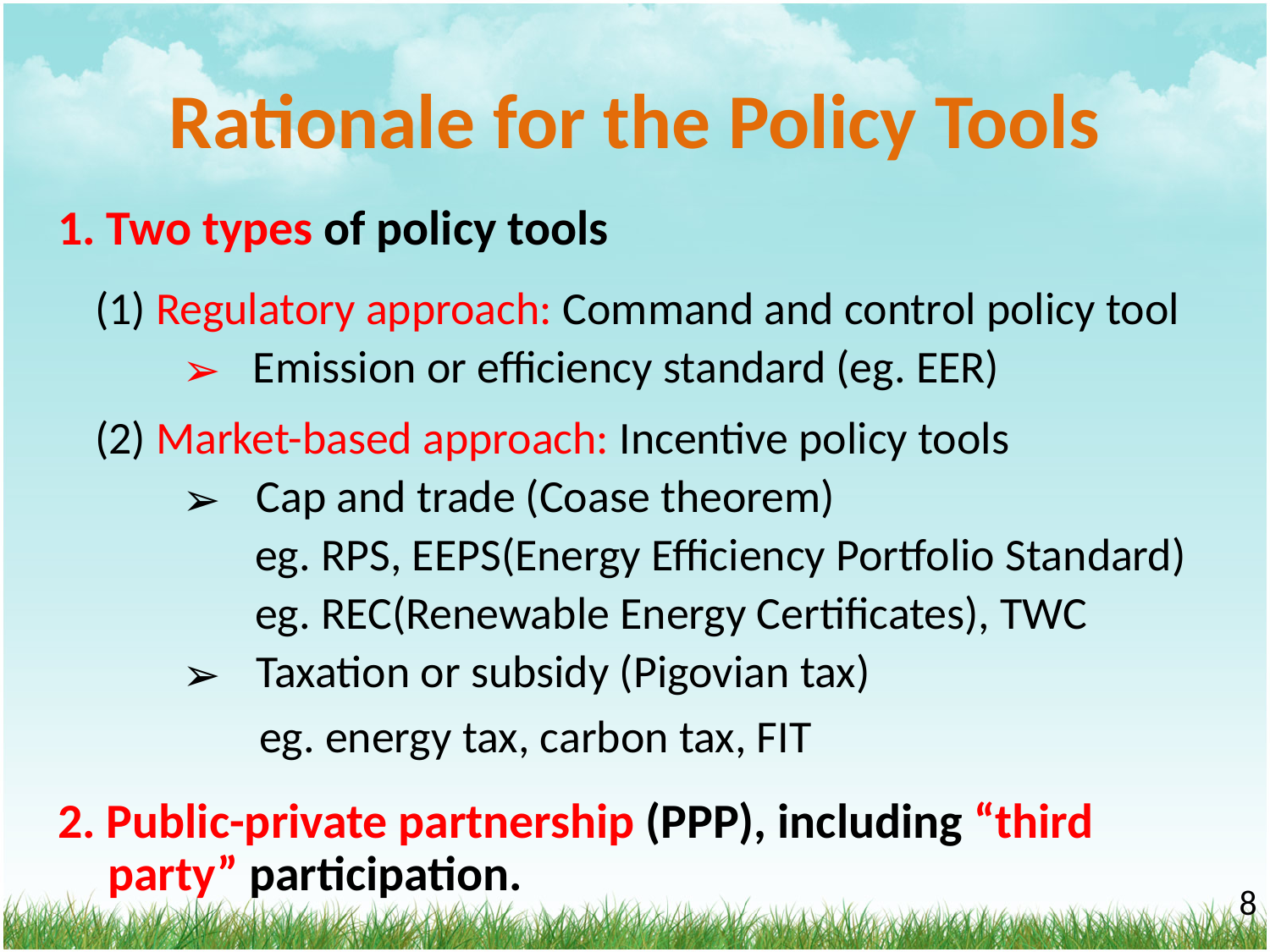

# Rationale for the Policy Tools
1. Two types of policy tools
(1) Regulatory approach: Command and control policy tool
  Emission or efficiency standard (eg. EER)
(2) Market-based approach: Incentive policy tools
Cap and trade (Coase theorem)
       eg. RPS, EEPS(Energy Efficiency Portfolio Standard)
       eg. REC(Renewable Energy Certificates), TWC
Taxation or subsidy (Pigovian tax)
                 eg. energy tax, carbon tax, FIT
2. Public-private partnership (PPP), including “third party” participation.
8